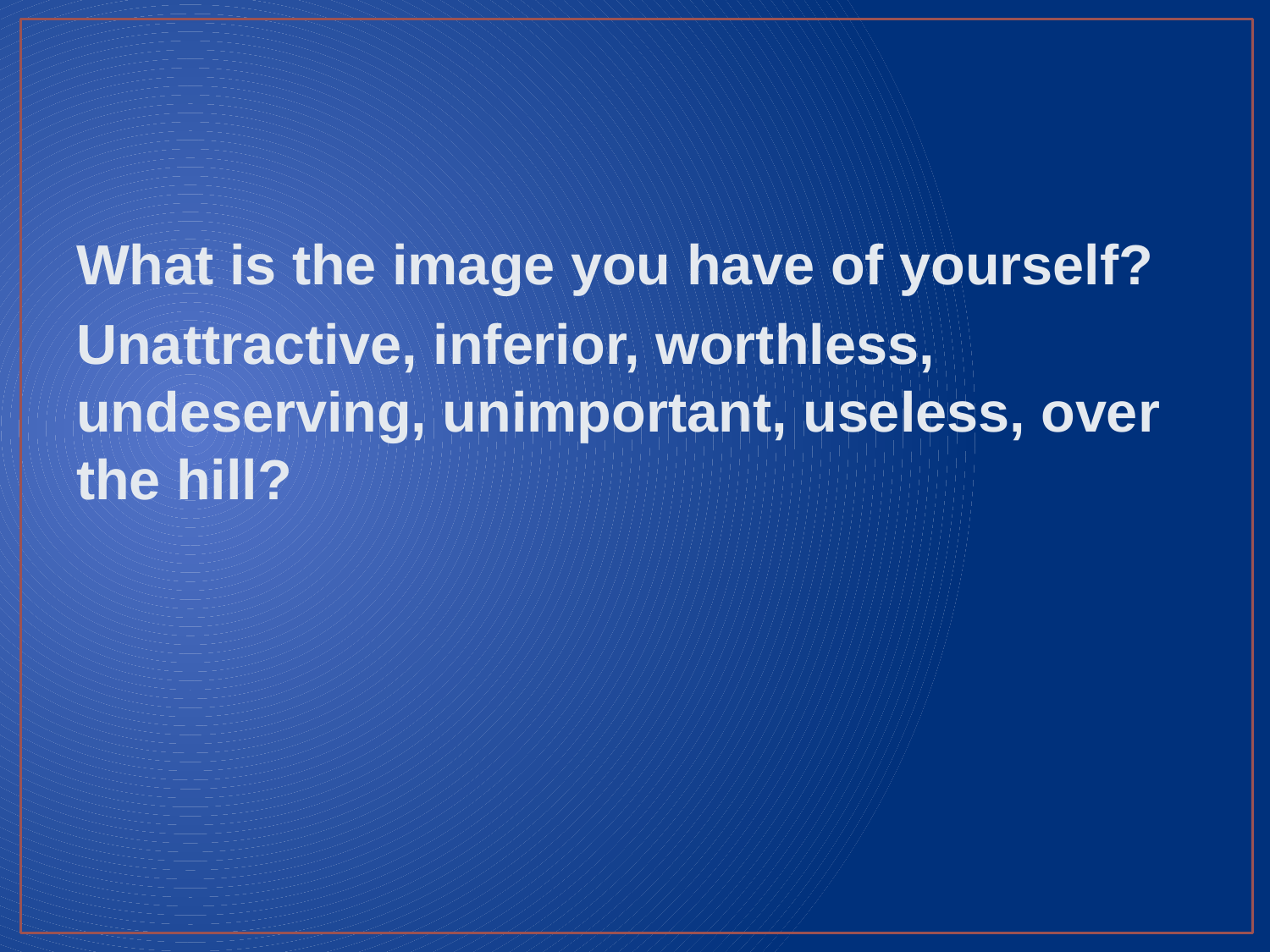

#
What is the image you have of yourself?
Unattractive, inferior, worthless, undeserving, unimportant, useless, over the hill?